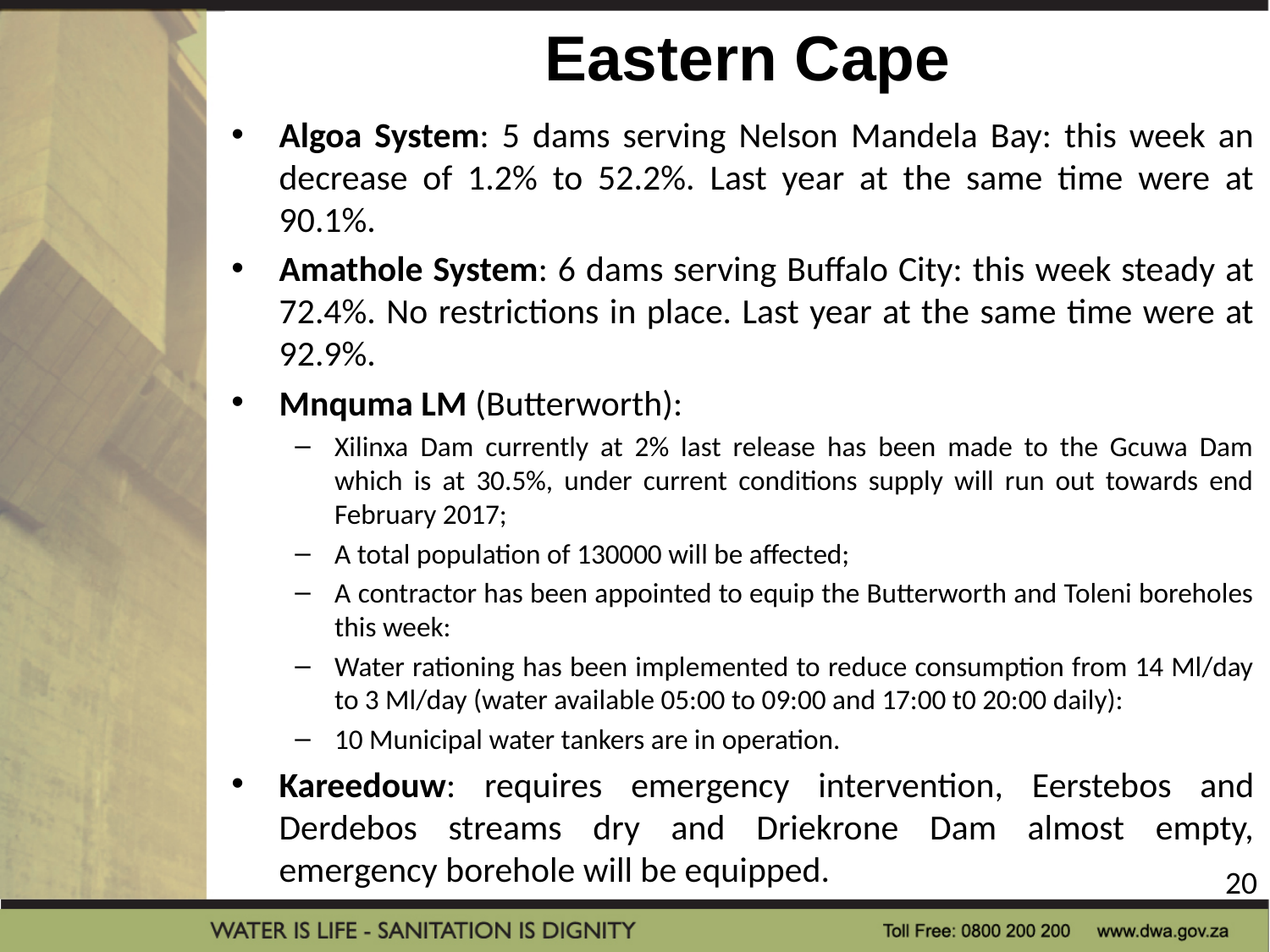

# Eastern Cape
Algoa System: 5 dams serving Nelson Mandela Bay: this week an decrease of 1.2% to 52.2%. Last year at the same time were at 90.1%.
Amathole System: 6 dams serving Buffalo City: this week steady at 72.4%. No restrictions in place. Last year at the same time were at 92.9%.
Mnquma LM (Butterworth):
Xilinxa Dam currently at 2% last release has been made to the Gcuwa Dam which is at 30.5%, under current conditions supply will run out towards end February 2017;
A total population of 130000 will be affected;
A contractor has been appointed to equip the Butterworth and Toleni boreholes this week:
Water rationing has been implemented to reduce consumption from 14 Ml/day to 3 Ml/day (water available 05:00 to 09:00 and 17:00 t0 20:00 daily):
10 Municipal water tankers are in operation.
Kareedouw: requires emergency intervention, Eerstebos and Derdebos streams dry and Driekrone Dam almost empty, emergency borehole will be equipped.

20